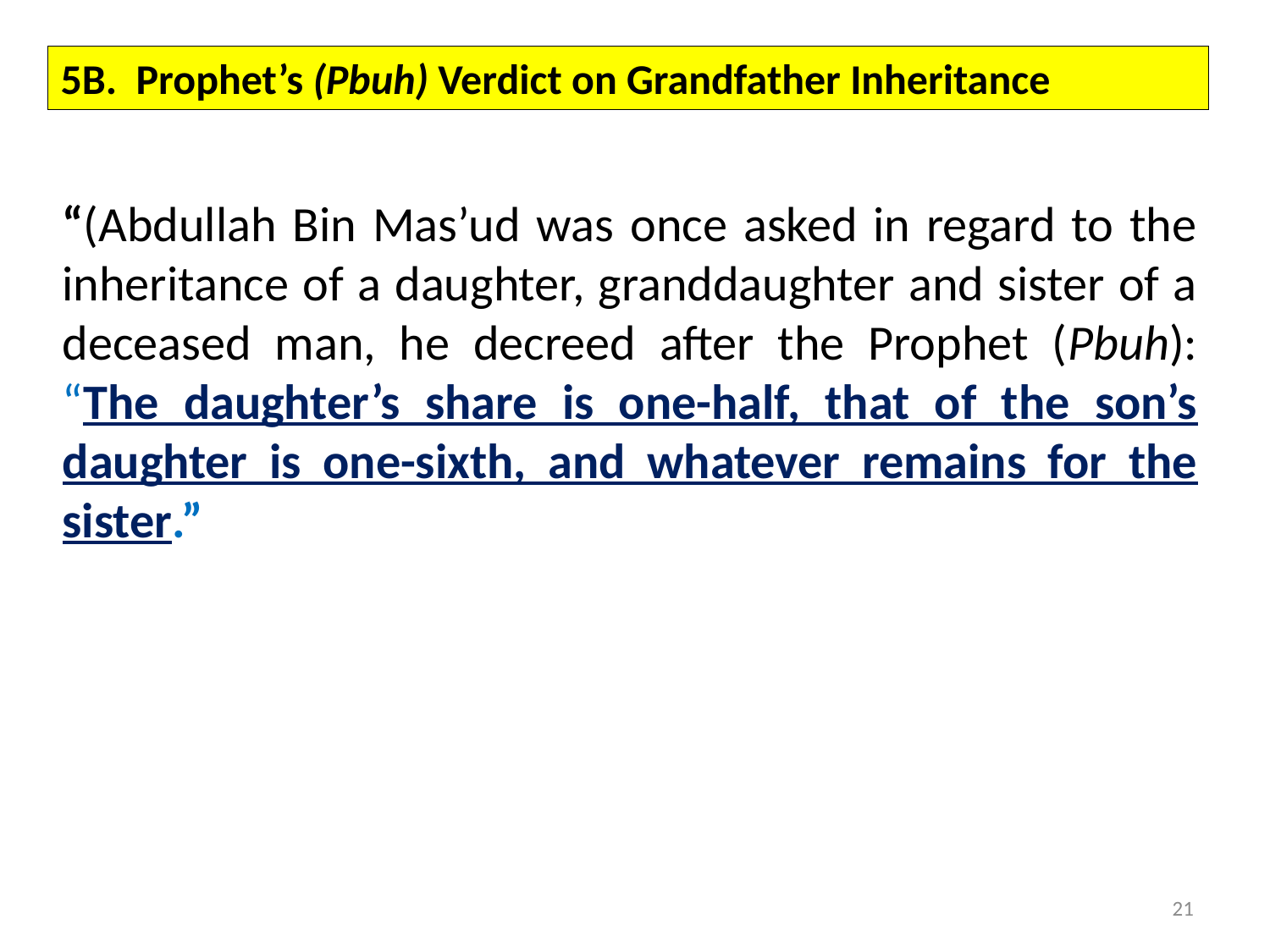

5B.  Prophet’s (Pbuh) Verdict on Grandfather Inheritance
“(Abdullah Bin Mas’ud was once asked in regard to the inheritance of a daughter, granddaughter and sister of a deceased man, he decreed after the Prophet (Pbuh): “The daughter’s share is one-half, that of the son’s daughter is one-sixth, and whatever remains for the sister.”
21